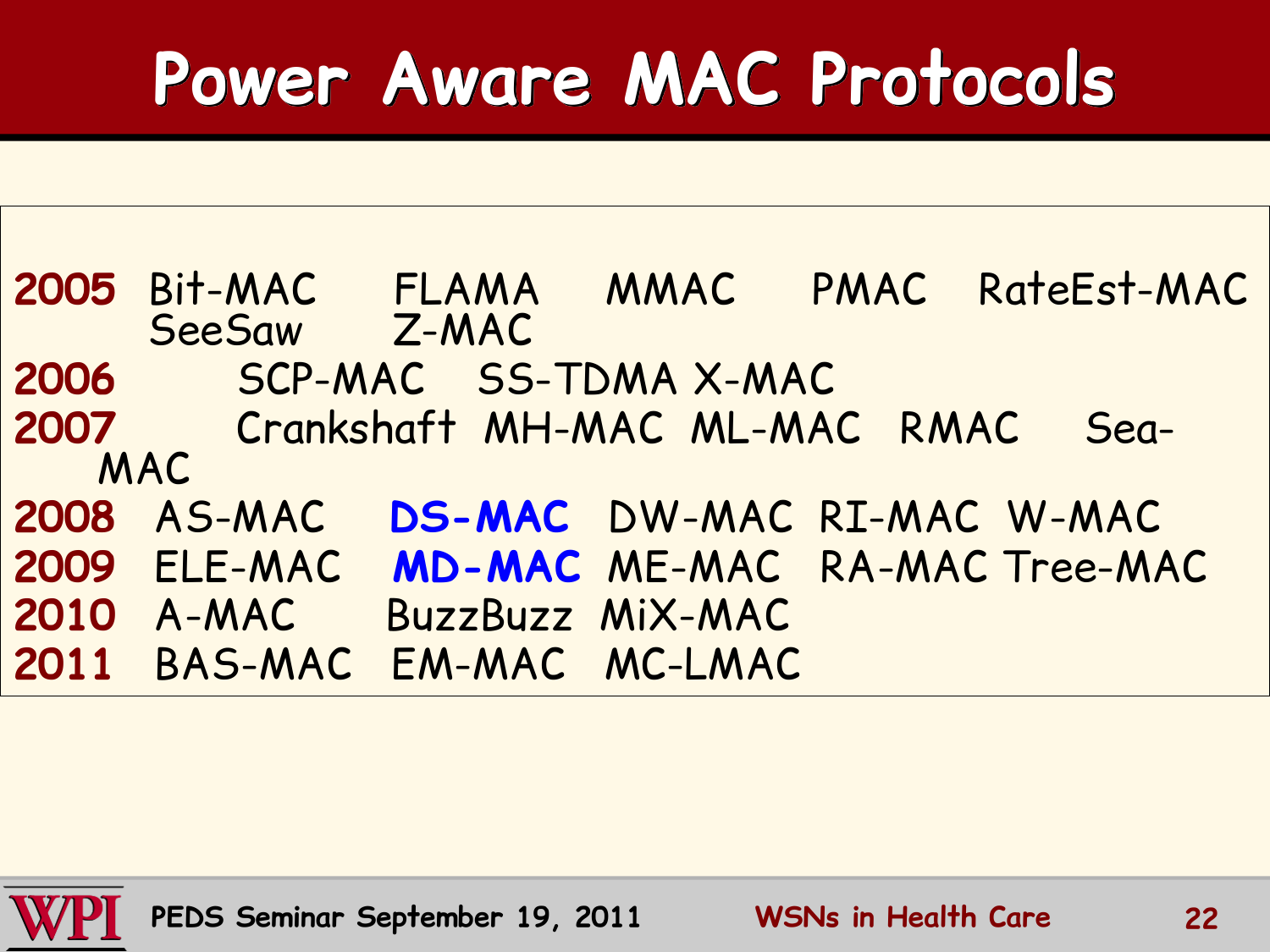

# Power Aware MAC Protocols

2005	Bit-MAC      FLAMA     MMAC      PMAC    RateEst-MAC SeeSaw       Z-MAC
2006	 SCP-MAC    SS-TDMA X-MAC
2007	 Crankshaft  MH-MAC  ML-MAC   RMAC     Sea-MAC
2008   AS-MAC     DS-MAC   DW-MAC  RI-MAC  W-MAC
2009   ELE-MAC    MD-MAC  ME-MAC   RA-MAC Tree-MAC
2010   A-MAC       BuzzBuzz  MiX-MAC
2011   BAS-MAC   EM-MAC   MC-LMAC

PEDS Seminar September 19, 2011         WSNs in Health Care
22